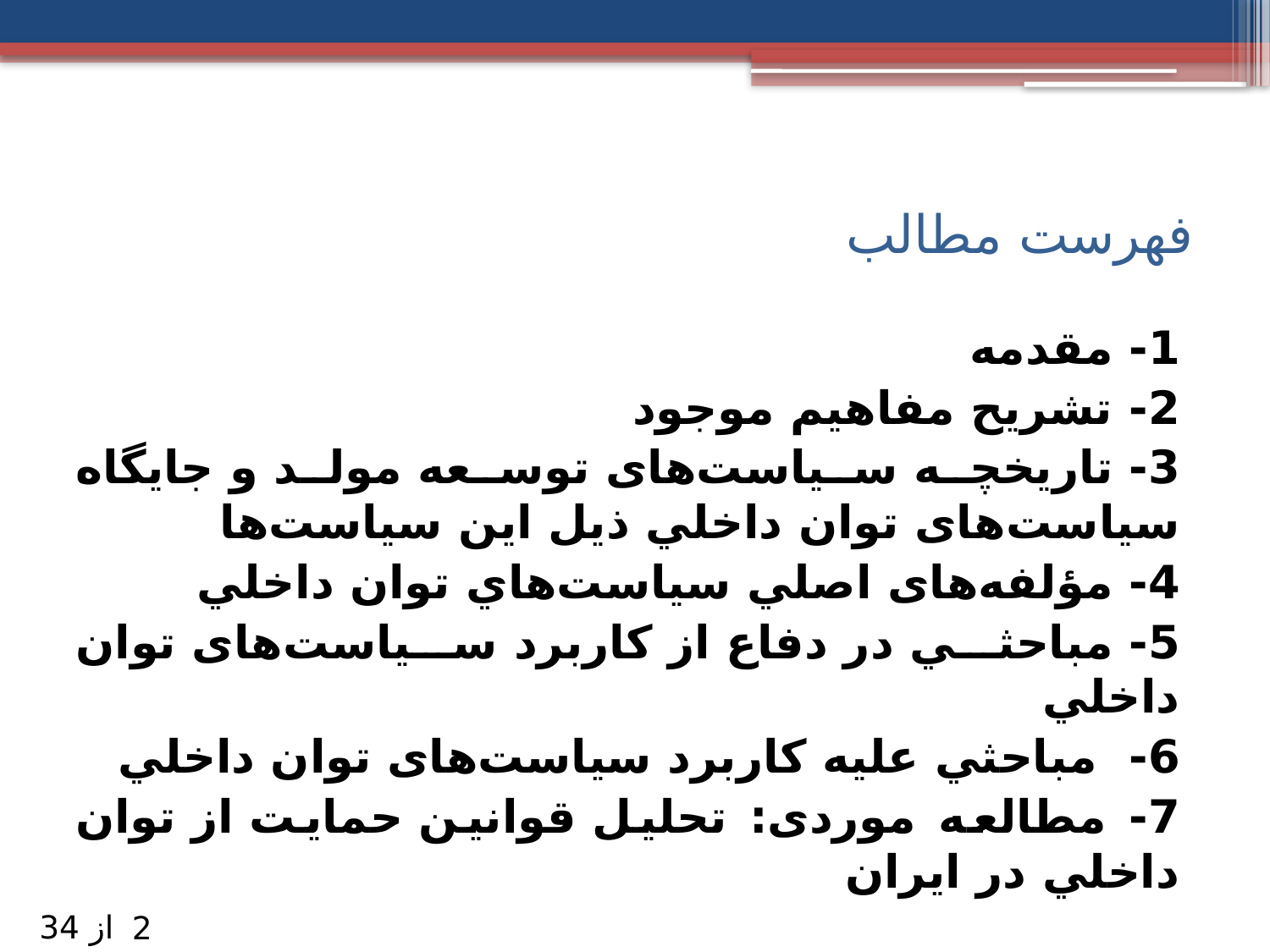

# فهرست مطالب
1- مقدمه
2- تشريح مفاهيم موجود
3- تاریخچه سیاست‌های توسعه مولد و جايگاه سیاست‌های توان داخلي ذيل اين سياست‌ها
4- مؤلفه‌های اصلي سياست‌هاي توان داخلي
5- مباحثي در دفاع از کاربرد سیاست‌های توان داخلي
6-  مباحثي عليه کاربرد سیاست‌های توان داخلي
7- مطالعه موردی: تحليل قوانين حمایت از توان داخلي در ايران
از 34
2